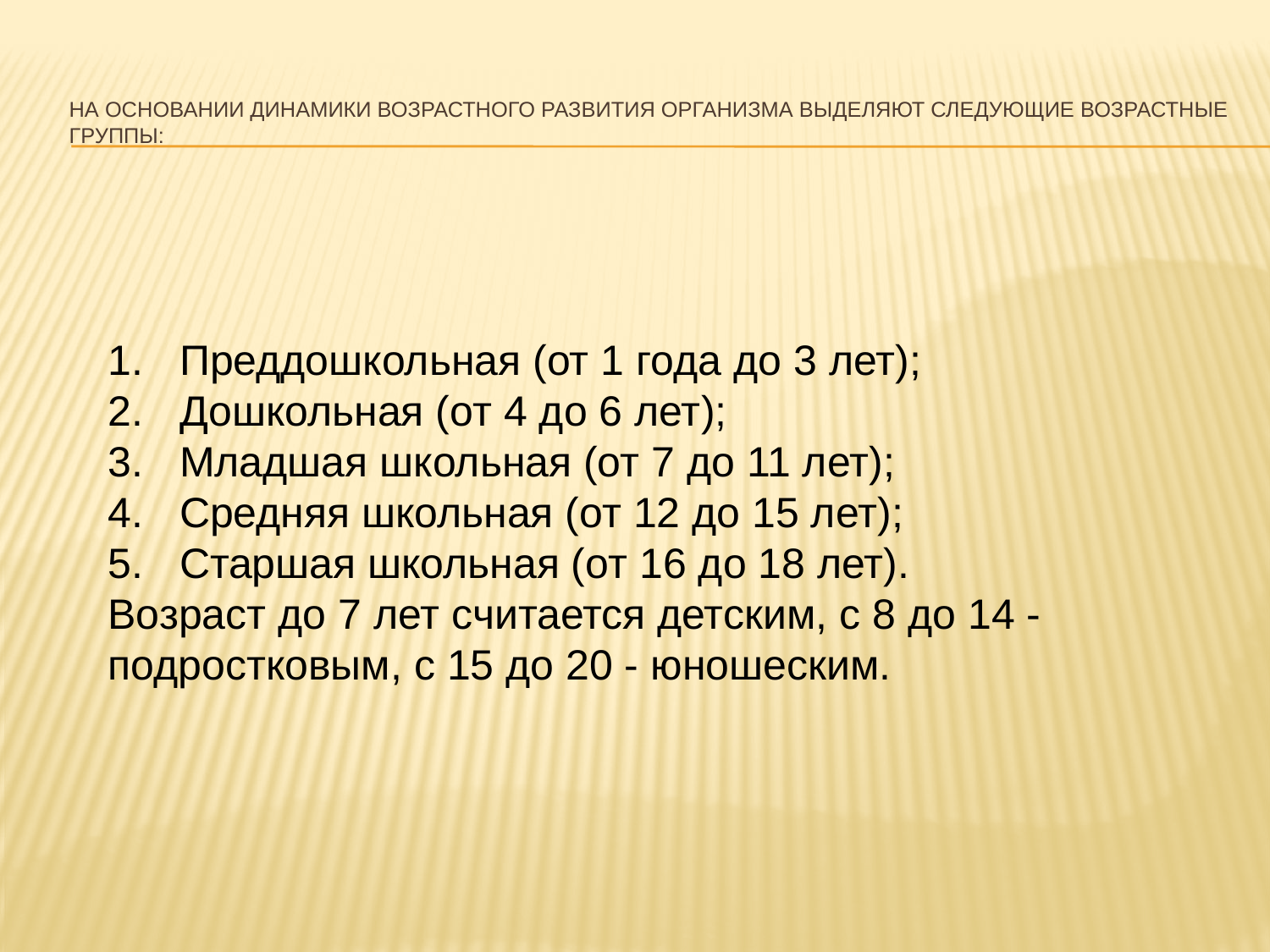

# На основании динамики возрастного развития организма выделяют следующие возрастные группы:

Преддошкольная (от 1 года до 3 лет);
Дошкольная (от 4 до 6 лет);
Младшая школьная (от 7 до 11 лет);
Средняя школьная (от 12 до 15 лет);
Старшая школьная (от 16 до 18 лет).
Возраст до 7 лет считается детским, с 8 до 14 - подростковым, с 15 до 20 - юношеским.